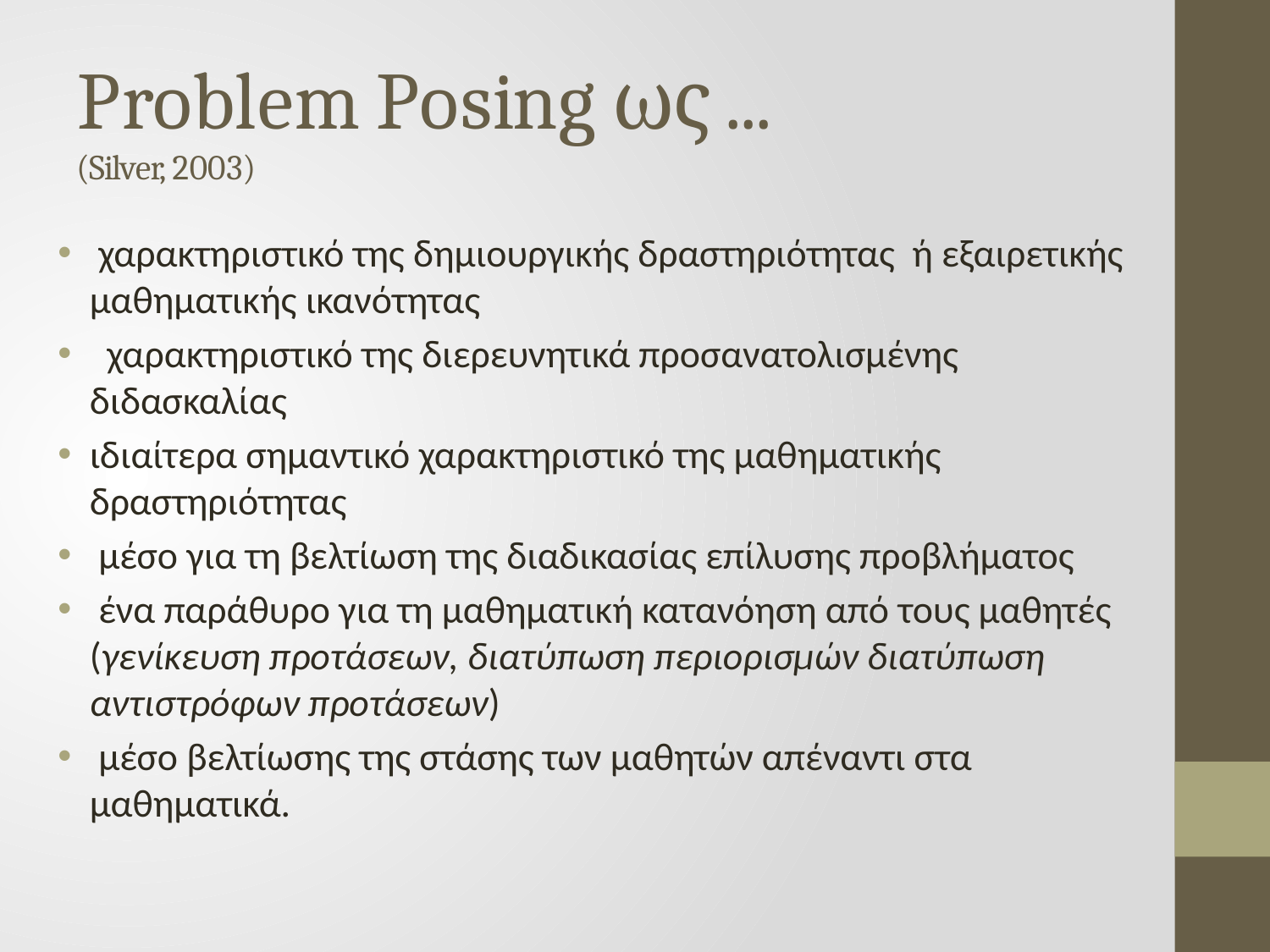

# Problem Posing ως ... (Silver, 2003)
 χαρακτηριστικό της δημιουργικής δραστηριότητας  ή εξαιρετικής μαθηματικής ικανότητας
  χαρακτηριστικό της διερευνητικά προσανατολισμένης διδασκαλίας
ιδιαίτερα σημαντικό χαρακτηριστικό της μαθηματικής δραστηριότητας
 μέσο για τη βελτίωση της διαδικασίας επίλυσης προβλήματος
 ένα παράθυρο για τη μαθηματική κατανόηση από τους μαθητές (γενίκευση προτάσεων, διατύπωση περιορισμών διατύπωση αντιστρόφων προτάσεων)
 μέσο βελτίωσης της στάσης των μαθητών απέναντι στα μαθηματικά.